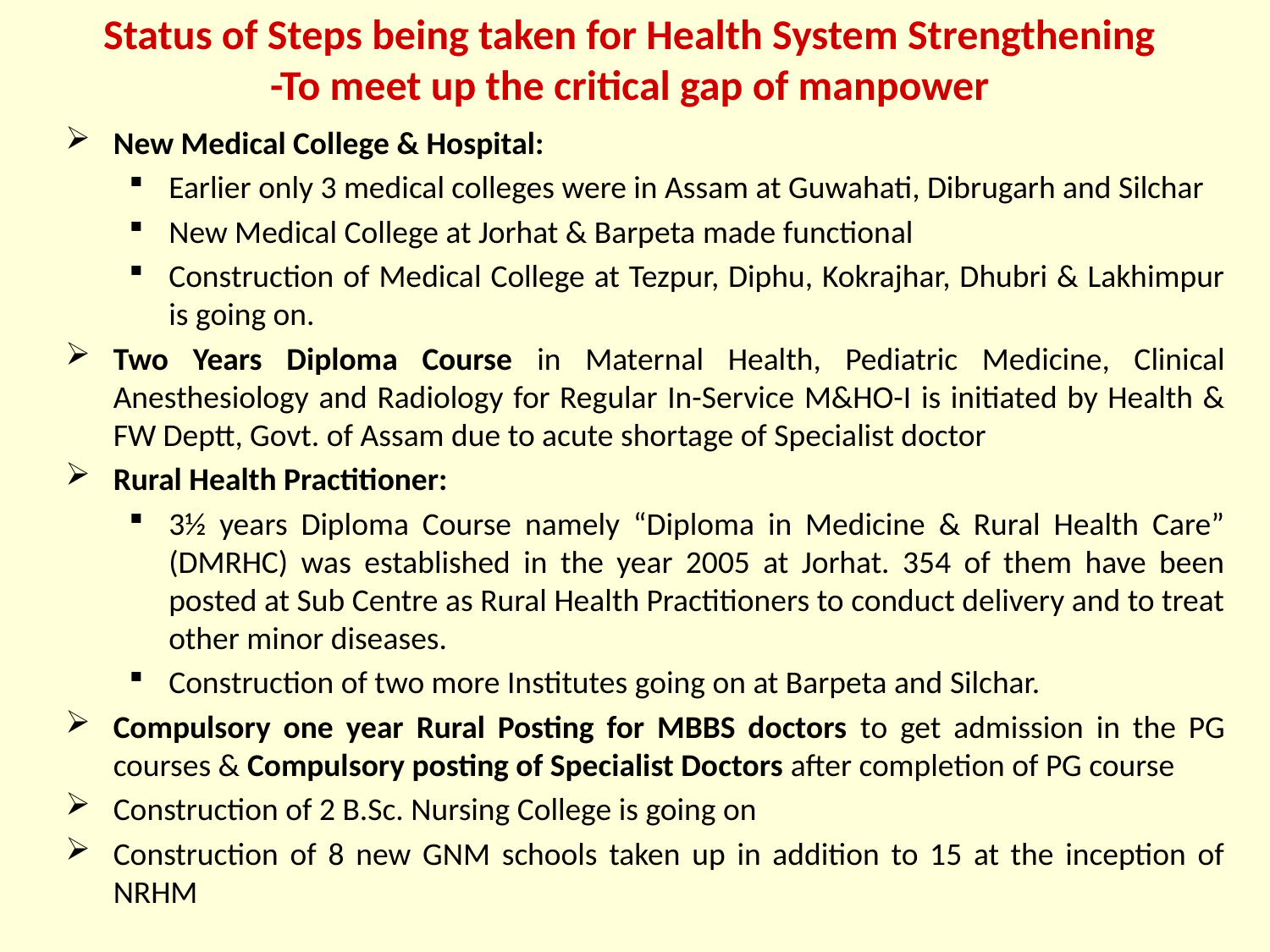

Status of Steps being taken for Health System Strengthening
-To meet up the critical gap of manpower
New Medical College & Hospital:
Earlier only 3 medical colleges were in Assam at Guwahati, Dibrugarh and Silchar
New Medical College at Jorhat & Barpeta made functional
Construction of Medical College at Tezpur, Diphu, Kokrajhar, Dhubri & Lakhimpur is going on.
Two Years Diploma Course in Maternal Health, Pediatric Medicine, Clinical Anesthesiology and Radiology for Regular In-Service M&HO-I is initiated by Health & FW Deptt, Govt. of Assam due to acute shortage of Specialist doctor
Rural Health Practitioner:
3½ years Diploma Course namely “Diploma in Medicine & Rural Health Care” (DMRHC) was established in the year 2005 at Jorhat. 354 of them have been posted at Sub Centre as Rural Health Practitioners to conduct delivery and to treat other minor diseases.
Construction of two more Institutes going on at Barpeta and Silchar.
Compulsory one year Rural Posting for MBBS doctors to get admission in the PG courses & Compulsory posting of Specialist Doctors after completion of PG course
Construction of 2 B.Sc. Nursing College is going on
Construction of 8 new GNM schools taken up in addition to 15 at the inception of NRHM